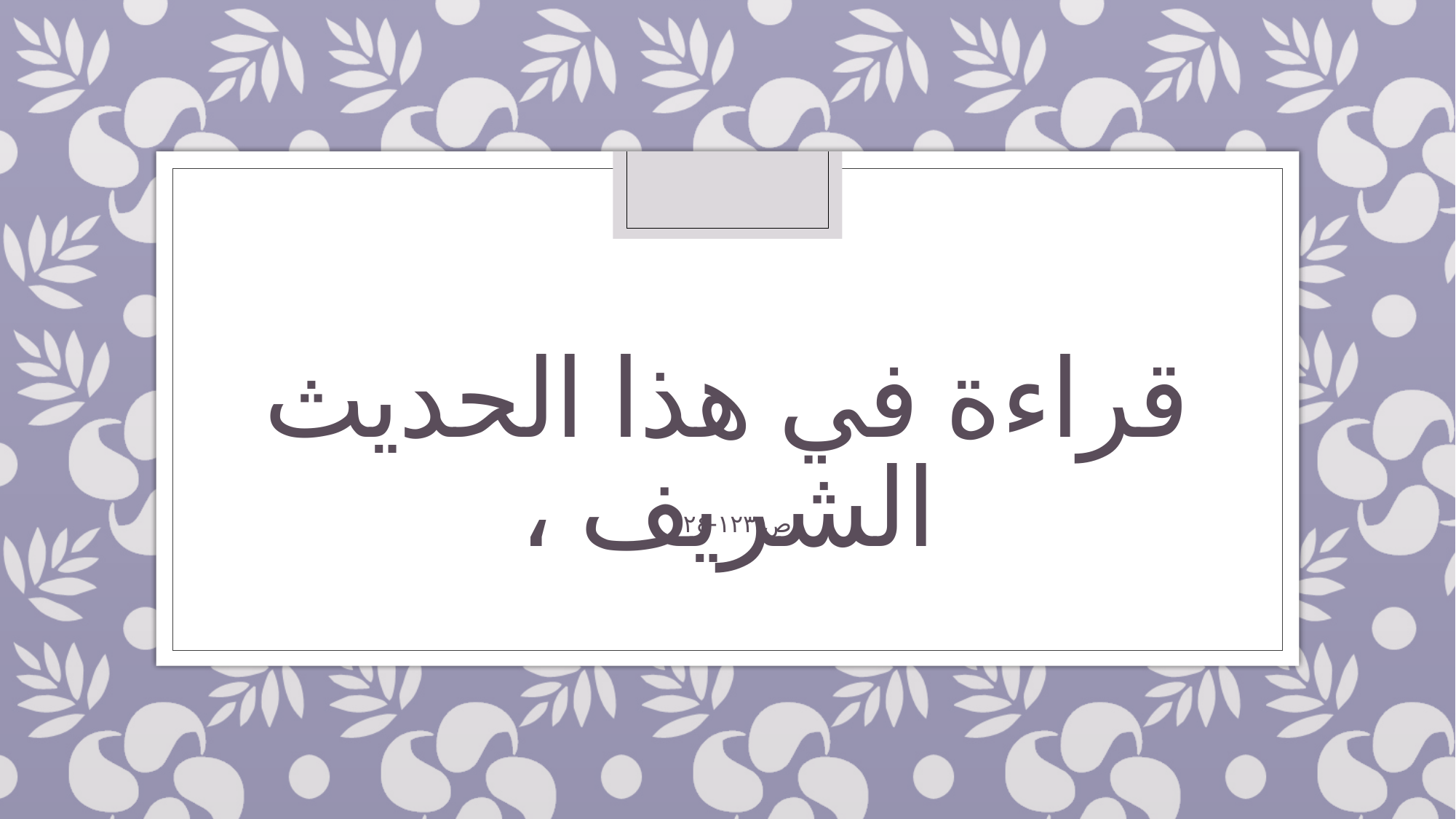

# قراءة في هذا الحديث الشريف ،
ص ١٢٣-١٢٤